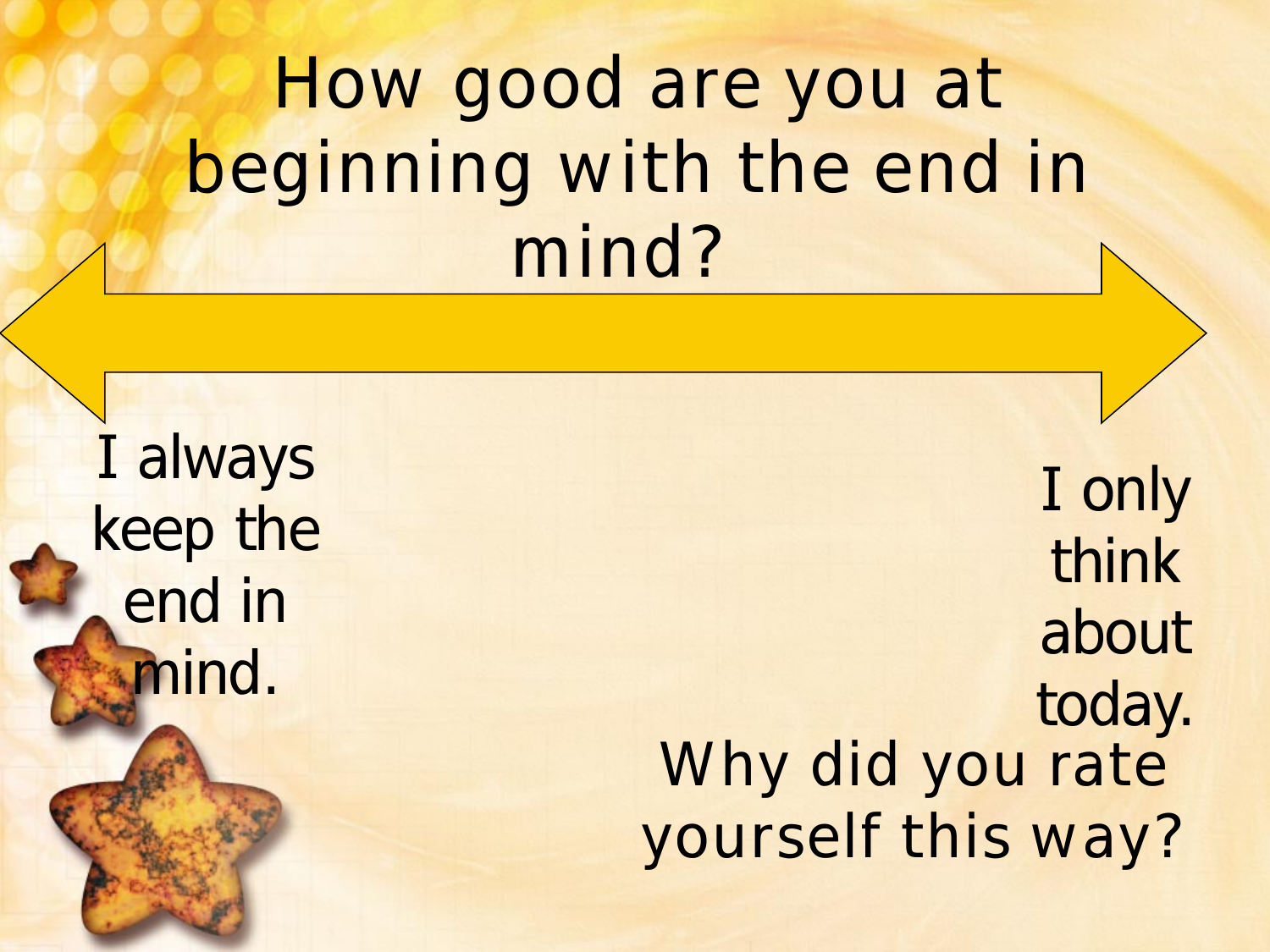

# How good are you at beginning with the end in mind?

I always keep the end in mind.
I only think about today.
Why did you rate yourself this way?